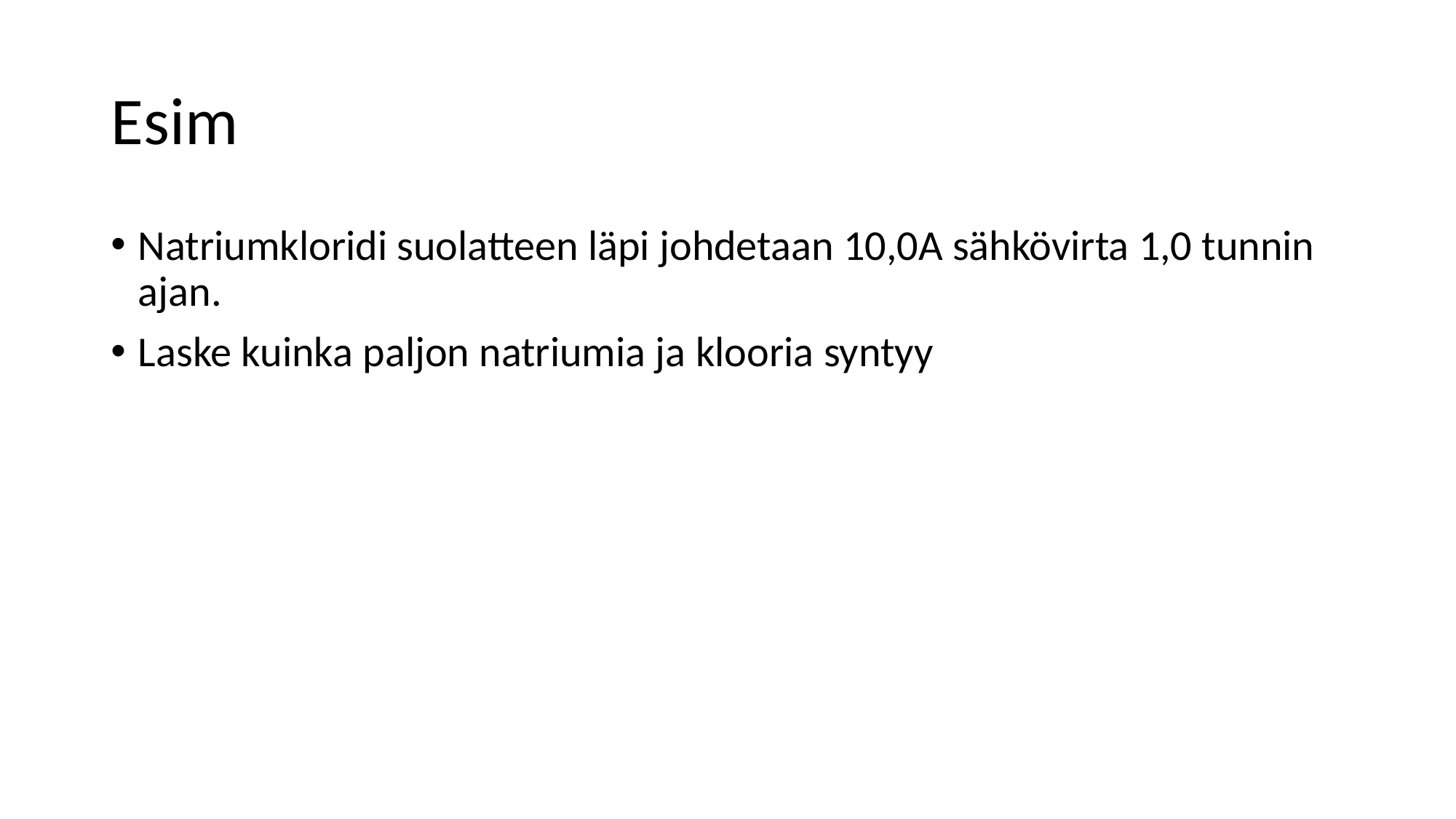

# Esim
Natriumkloridi suolatteen läpi johdetaan 10,0A sähkövirta 1,0 tunnin ajan.
Laske kuinka paljon natriumia ja klooria syntyy